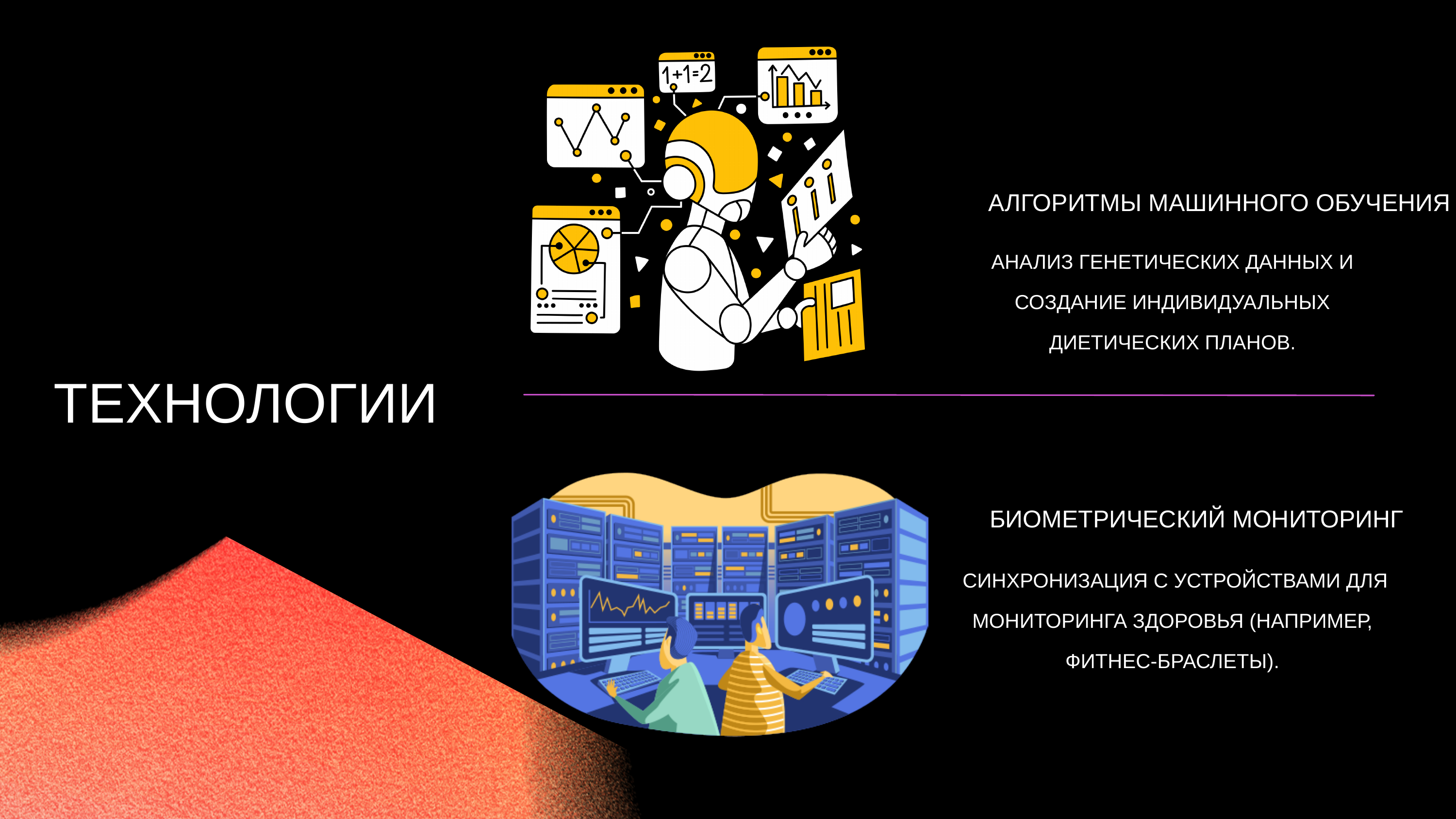

АЛГОРИТМЫ МАШИННОГО ОБУЧЕНИЯ

АНАЛИЗ ГЕНЕТИЧЕСКИХ ДАННЫХ И СОЗДАНИЕ ИНДИВИДУАЛЬНЫХ ДИЕТИЧЕСКИХ ПЛАНОВ.
ТЕХНОЛОГИИ

БИОМЕТРИЧЕСКИЙ МОНИТОРИНГ

 СИНХРОНИЗАЦИЯ С УСТРОЙСТВАМИ ДЛЯ МОНИТОРИНГА ЗДОРОВЬЯ (НАПРИМЕР, ФИТНЕС-БРАСЛЕТЫ).